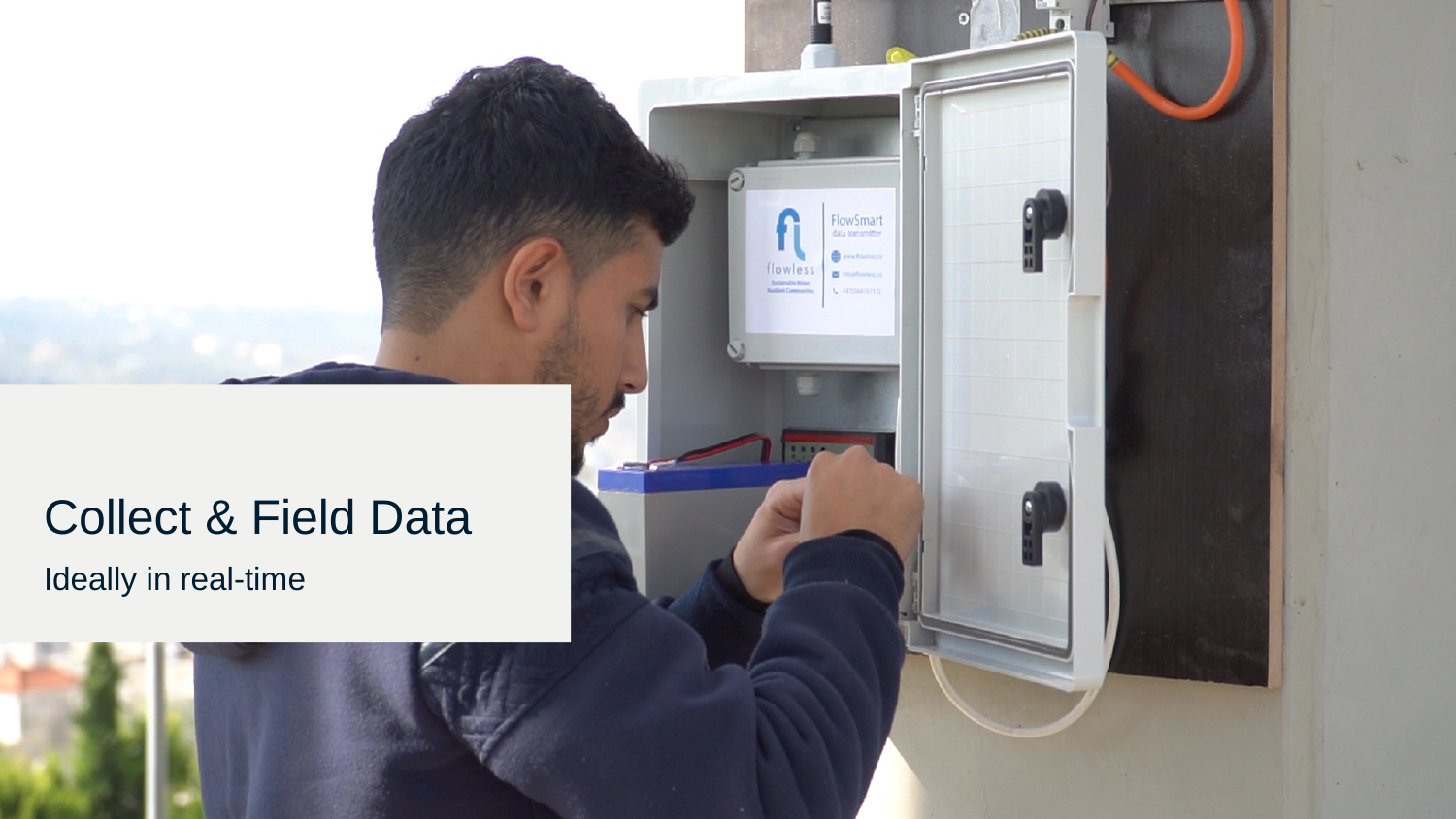

# Collect & Field Data
Ideally in real-time